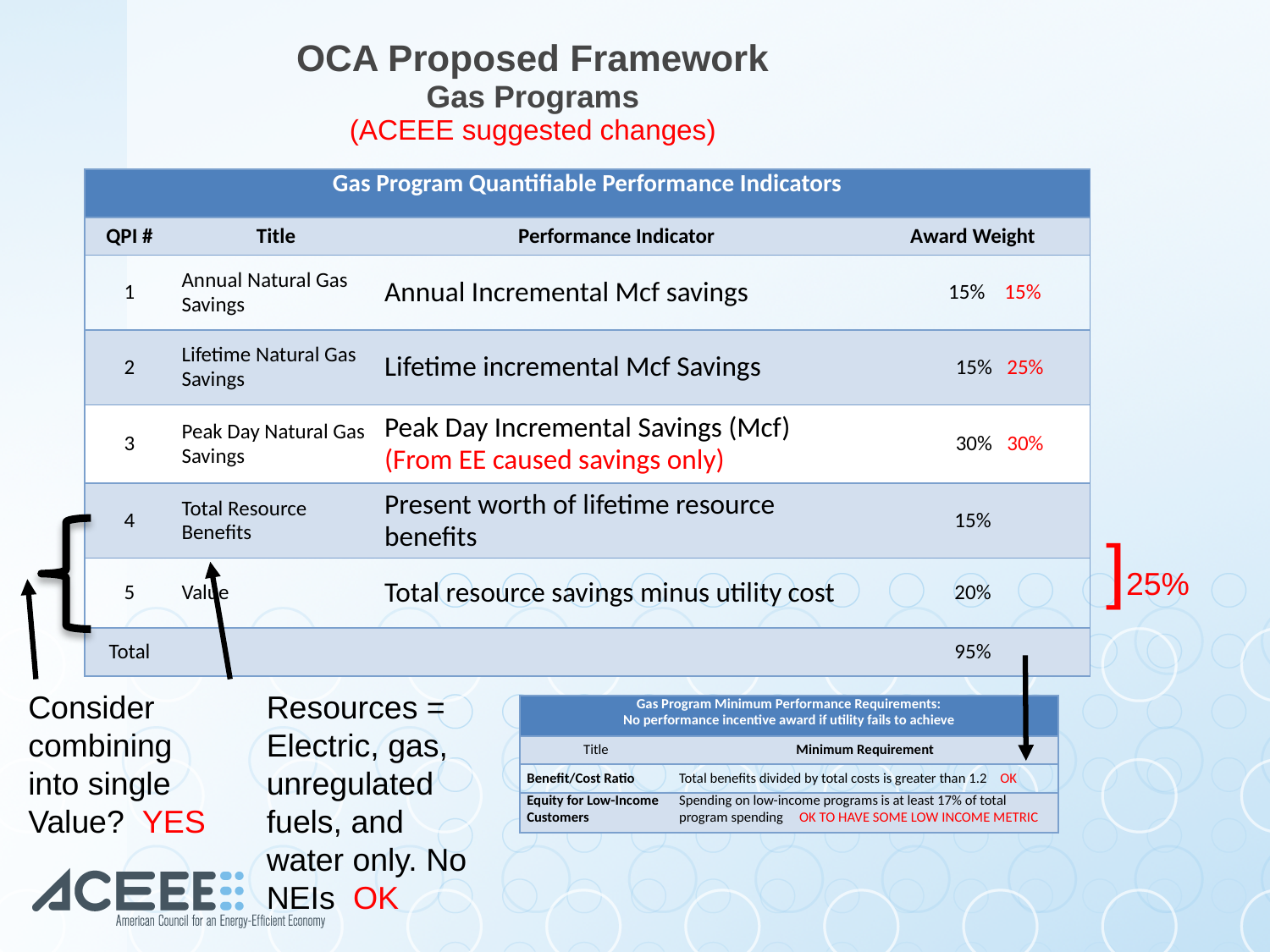

OCA Proposed Framework
Gas Programs
(ACEEE suggested changes)
| Gas Program Quantifiable Performance Indicators |  |  |  |
| --- | --- | --- | --- |
| QPI # | Title | Performance Indicator | Award Weight |
| 1 | Annual Natural Gas Savings | Annual Incremental Mcf savings | 15% 15% |
| 2 | Lifetime Natural Gas Savings | Lifetime incremental Mcf Savings | 15% 25% |
| 3 | Peak Day Natural Gas Savings | Peak Day Incremental Savings (Mcf) (From EE caused savings only) | 30% 30% |
| 4 | Total Resource Benefits | Present worth of lifetime resource benefits | 15% |
| 5 | Value | Total resource savings minus utility cost | 20% |
| Total |  |  | 95% |

]25%
Consider combining into single Value?  YES
Resources = Electric, gas, unregulated fuels, and water only. No NEIs  OK
| Gas Program Minimum Performance Requirements: No performance incentive award if utility fails to achieve |  |
| --- | --- |
| Title | Minimum Requirement |
| Benefit/Cost Ratio | Total benefits divided by total costs is greater than 1.2 OK |
| Equity for Low-Income Customers | Spending on low-income programs is at least 17% of total program spending OK TO HAVE SOME LOW INCOME METRIC |